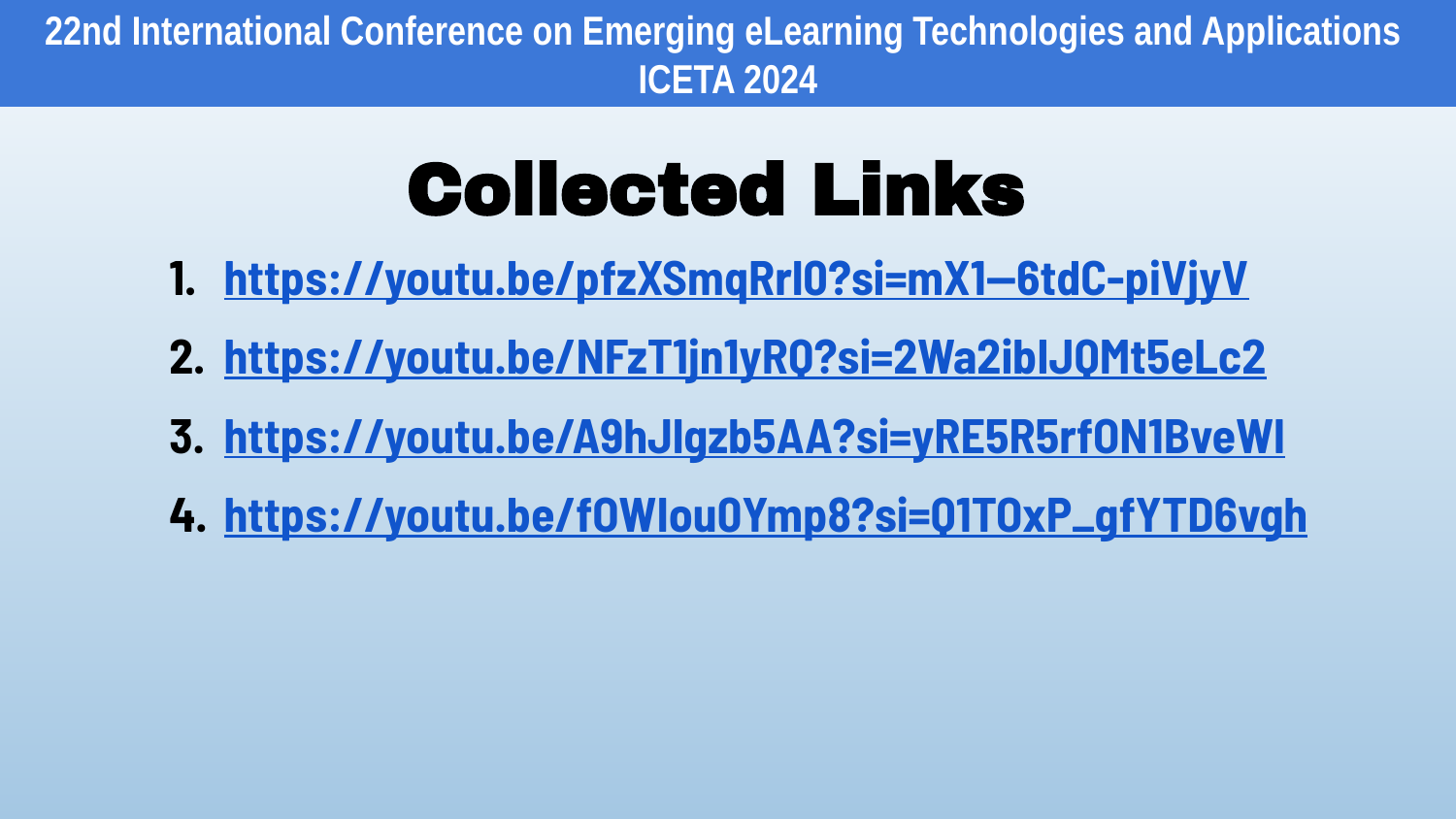

22nd International Conference on Emerging eLearning Technologies and Applications
ICETA 2024
# Collected Links
https://youtu.be/pfzXSmqRrl0?si=mX1--6tdC-piVjyV
https://youtu.be/NFzT1jn1yRQ?si=2Wa2ibIJQMt5eLc2
https://youtu.be/A9hJlgzb5AA?si=yRE5R5rfON1BveWl
https://youtu.be/fOWIou0Ymp8?si=Q1TOxP_gfYTD6vgh